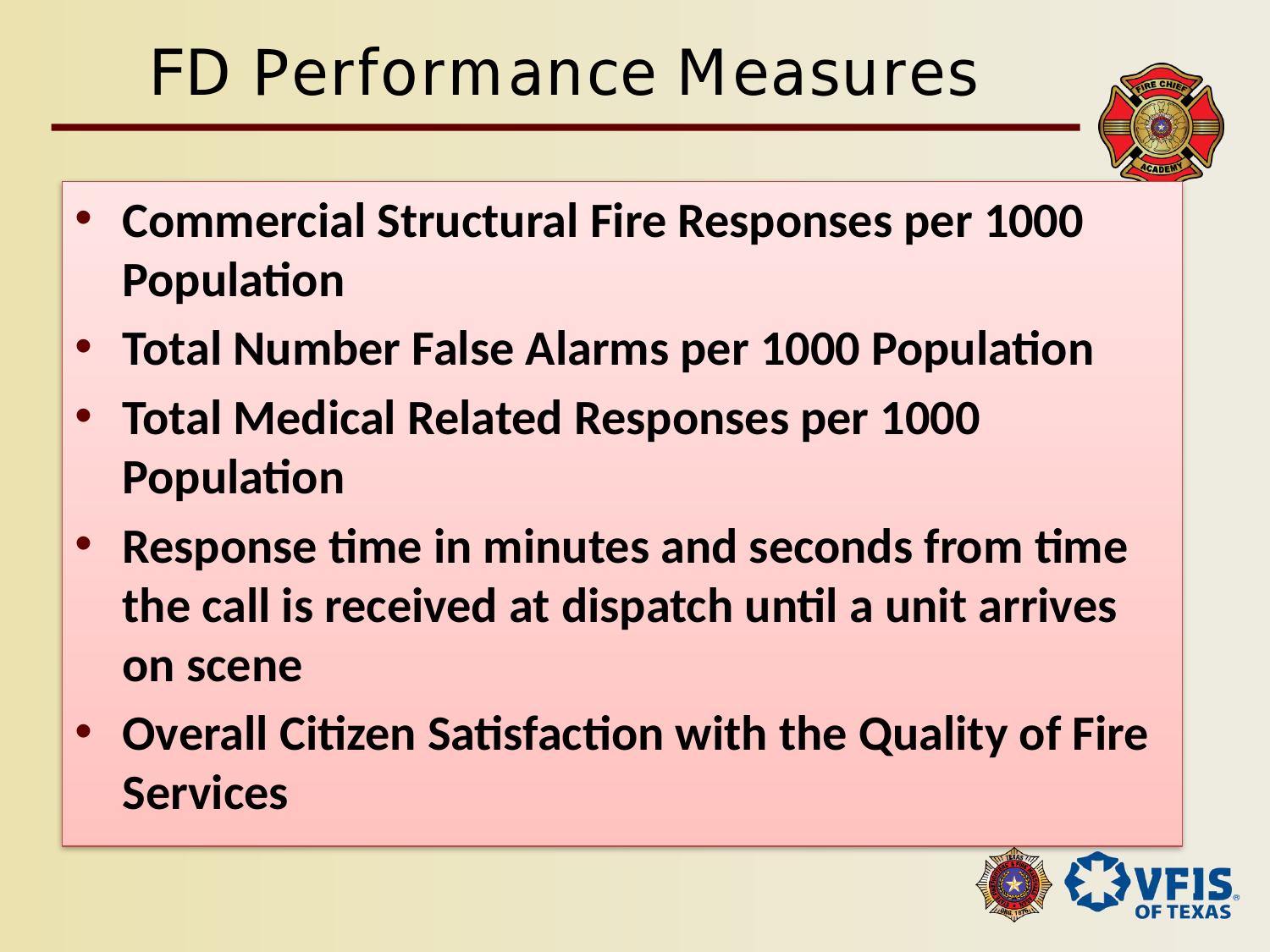

# FD Performance Measures
Commercial Structural Fire Responses per 1000 Population
Total Number False Alarms per 1000 Population
Total Medical Related Responses per 1000 Population
Response time in minutes and seconds from time the call is received at dispatch until a unit arrives on scene
Overall Citizen Satisfaction with the Quality of Fire Services